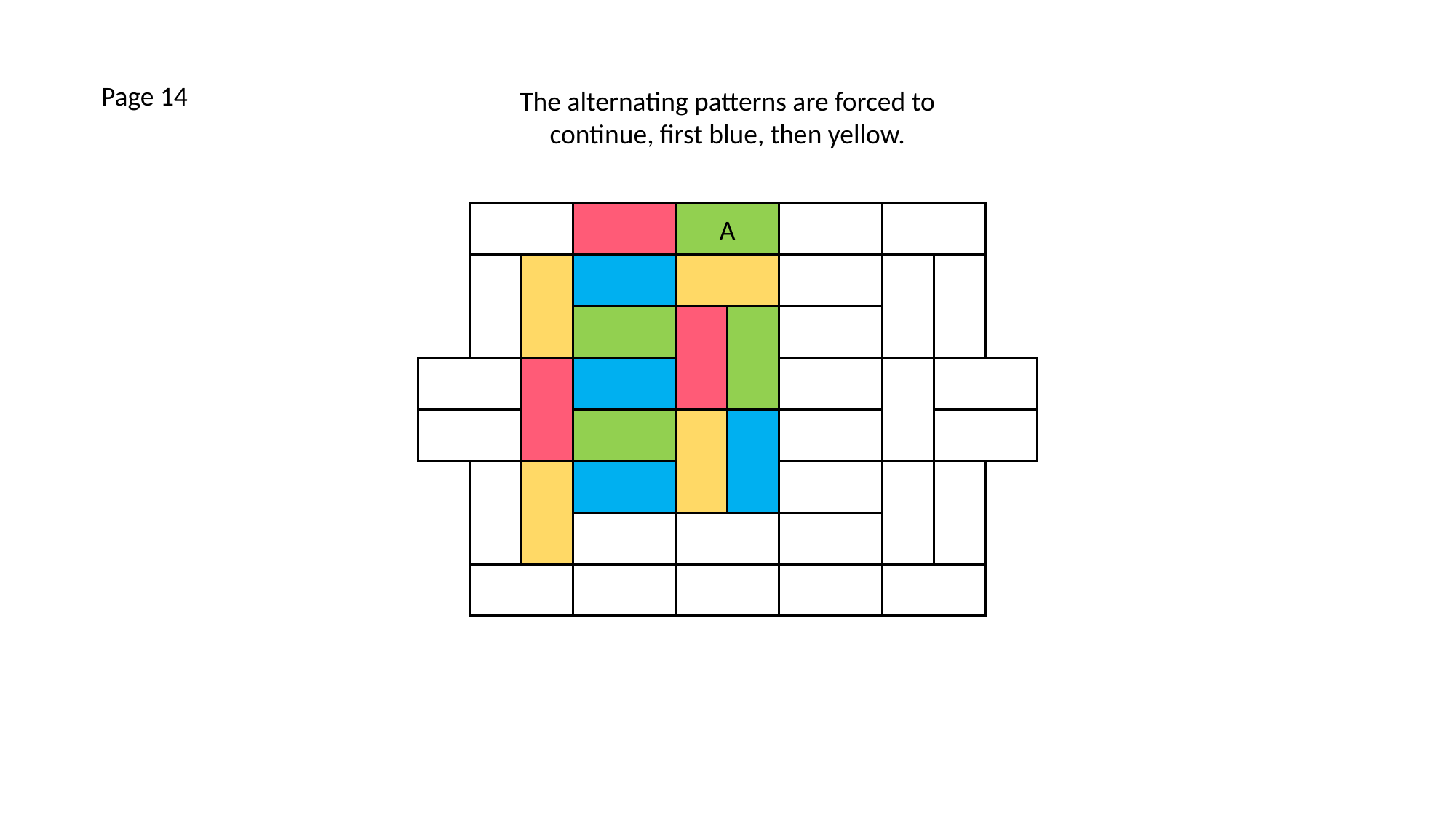

Page 14
The alternating patterns are forced to continue, first blue, then yellow.

A